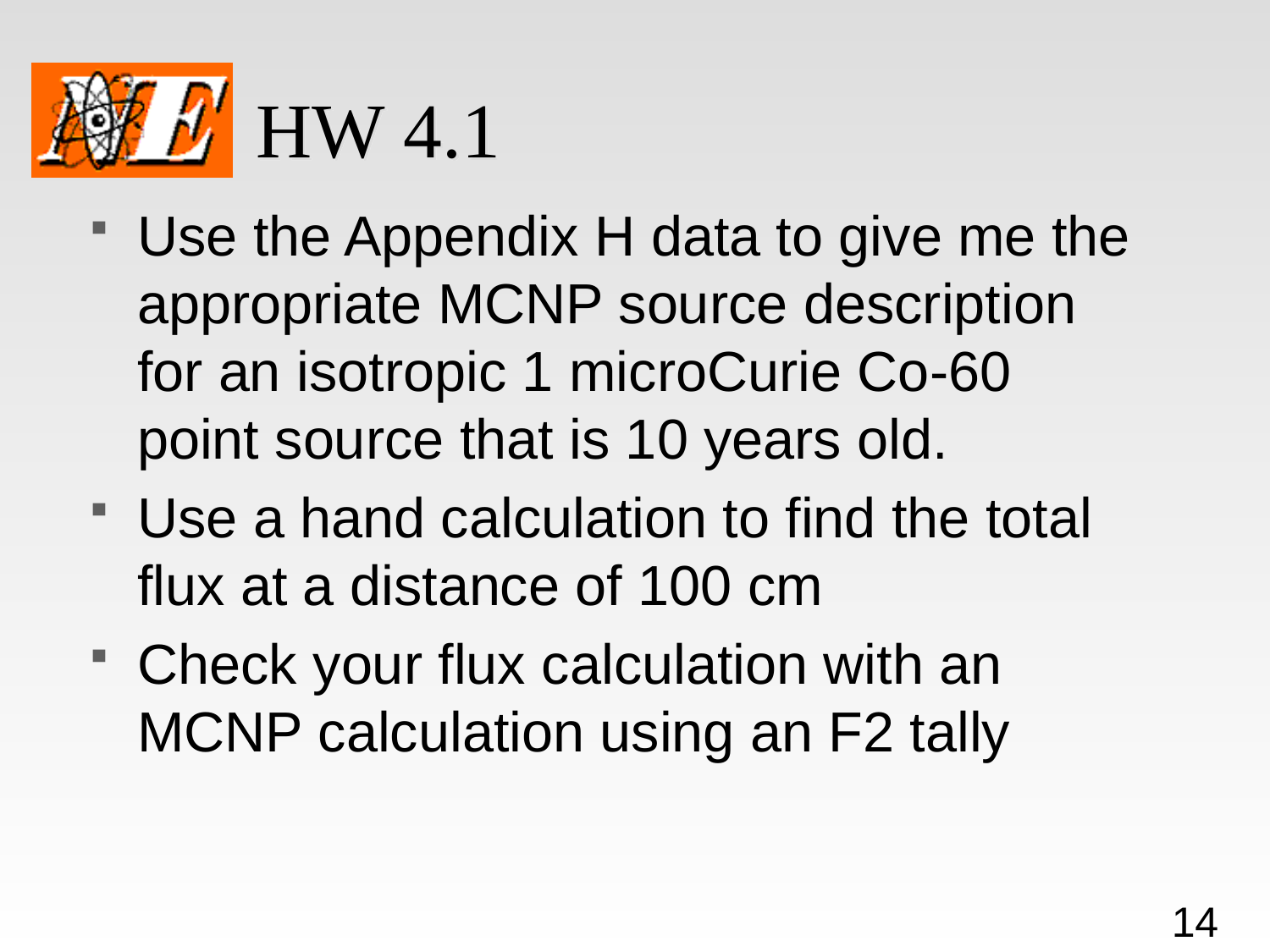

# HW 4.1
Use the Appendix H data to give me the appropriate MCNP source description for an isotropic 1 microCurie Co-60 point source that is 10 years old.
Use a hand calculation to find the total flux at a distance of 100 cm
Check your flux calculation with an MCNP calculation using an F2 tally
14